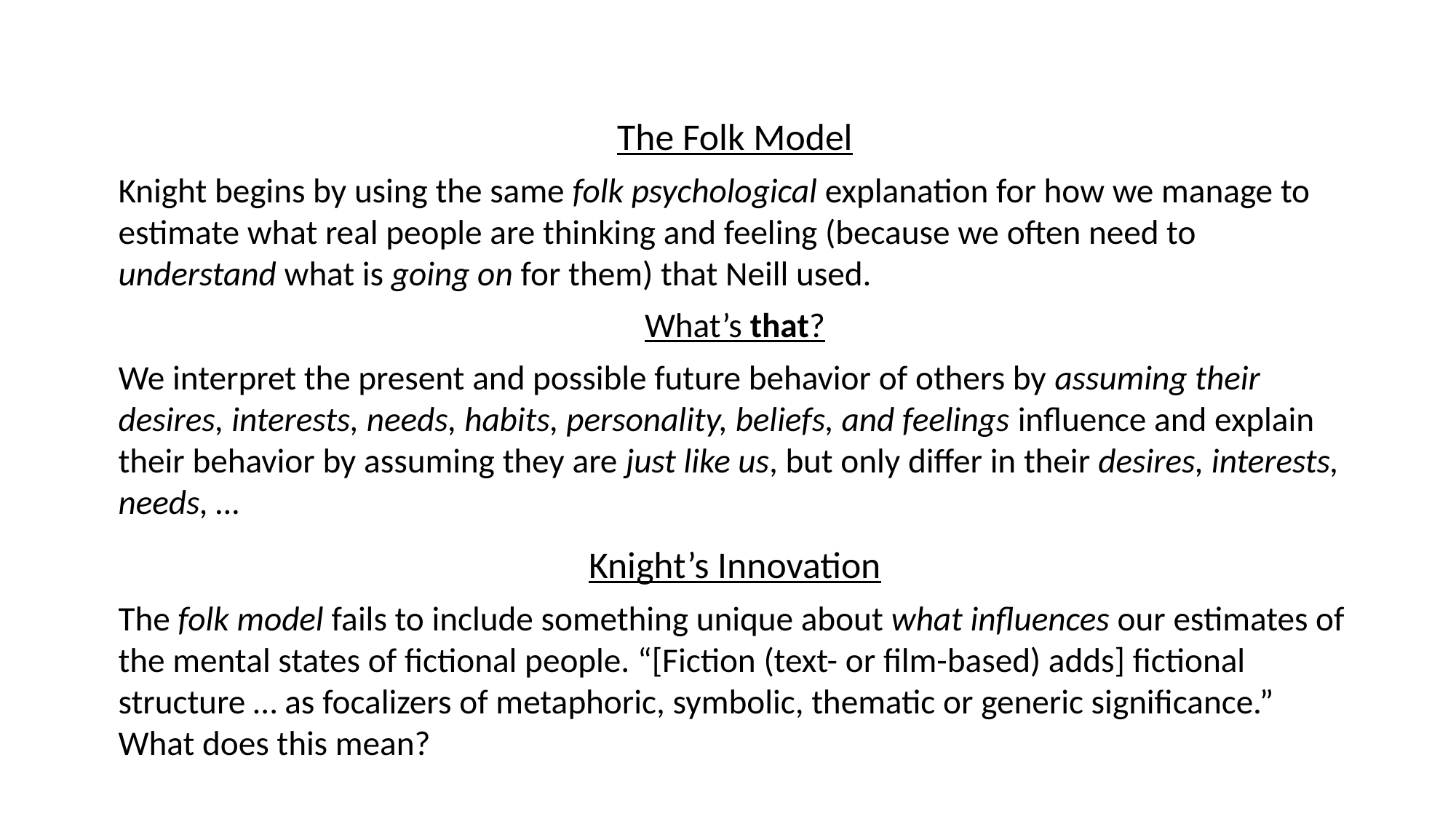

The Folk Model
Knight begins by using the same folk psychological explanation for how we manage to estimate what real people are thinking and feeling (because we often need to understand what is going on for them) that Neill used.
What’s that?
We interpret the present and possible future behavior of others by assuming their desires, interests, needs, habits, personality, beliefs, and feelings influence and explain their behavior by assuming they are just like us, but only differ in their desires, interests, needs, …
Knight’s Innovation
The folk model fails to include something unique about what influences our estimates of the mental states of fictional people. “[Fiction (text- or film-based) adds] fictional structure … as focalizers of metaphoric, symbolic, thematic or generic significance.” What does this mean?